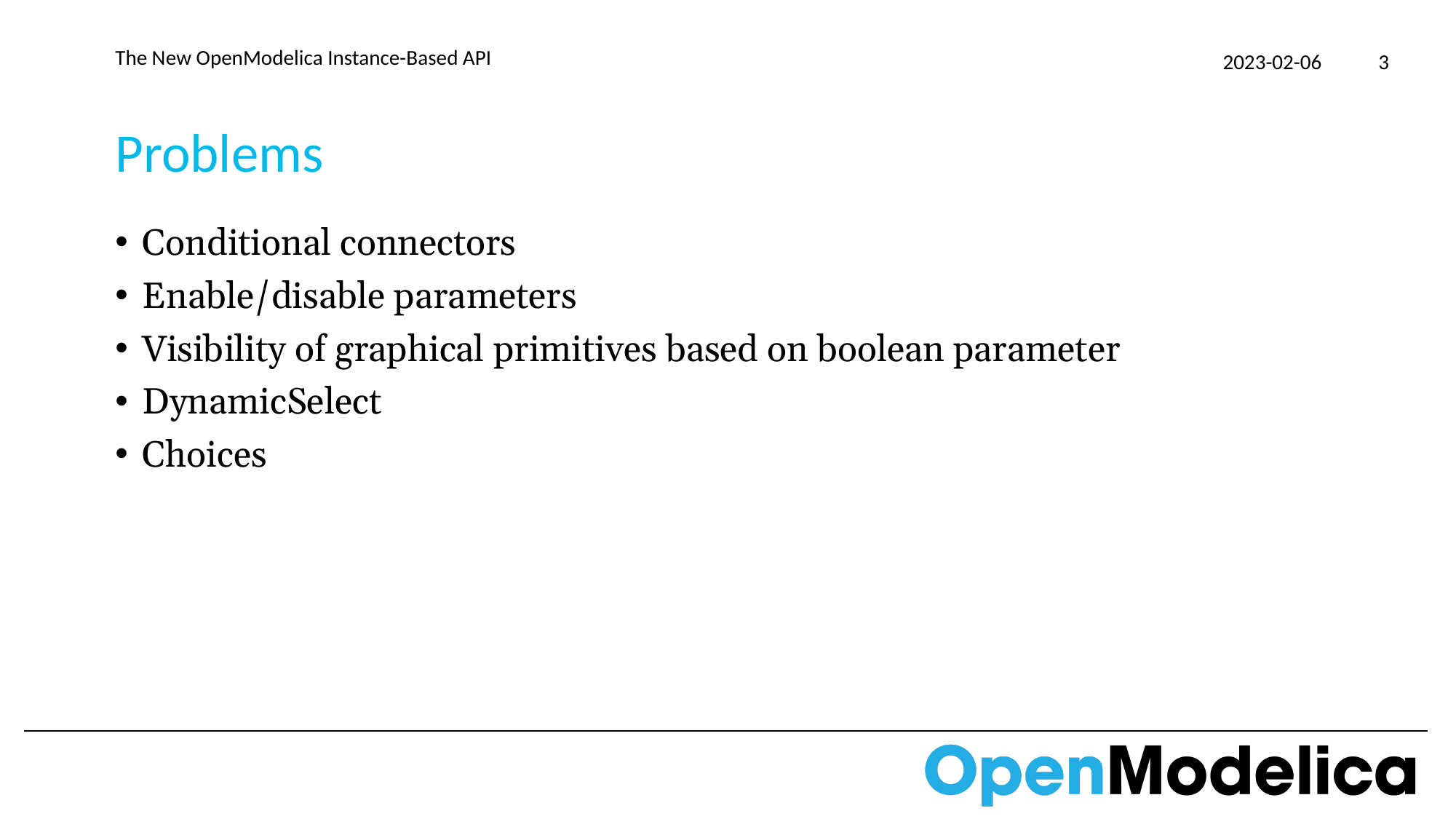

The New OpenModelica Instance-Based API
2023-02-06
3
# Problems
Conditional connectors
Enable/disable parameters
Visibility of graphical primitives based on boolean parameter
DynamicSelect
Choices